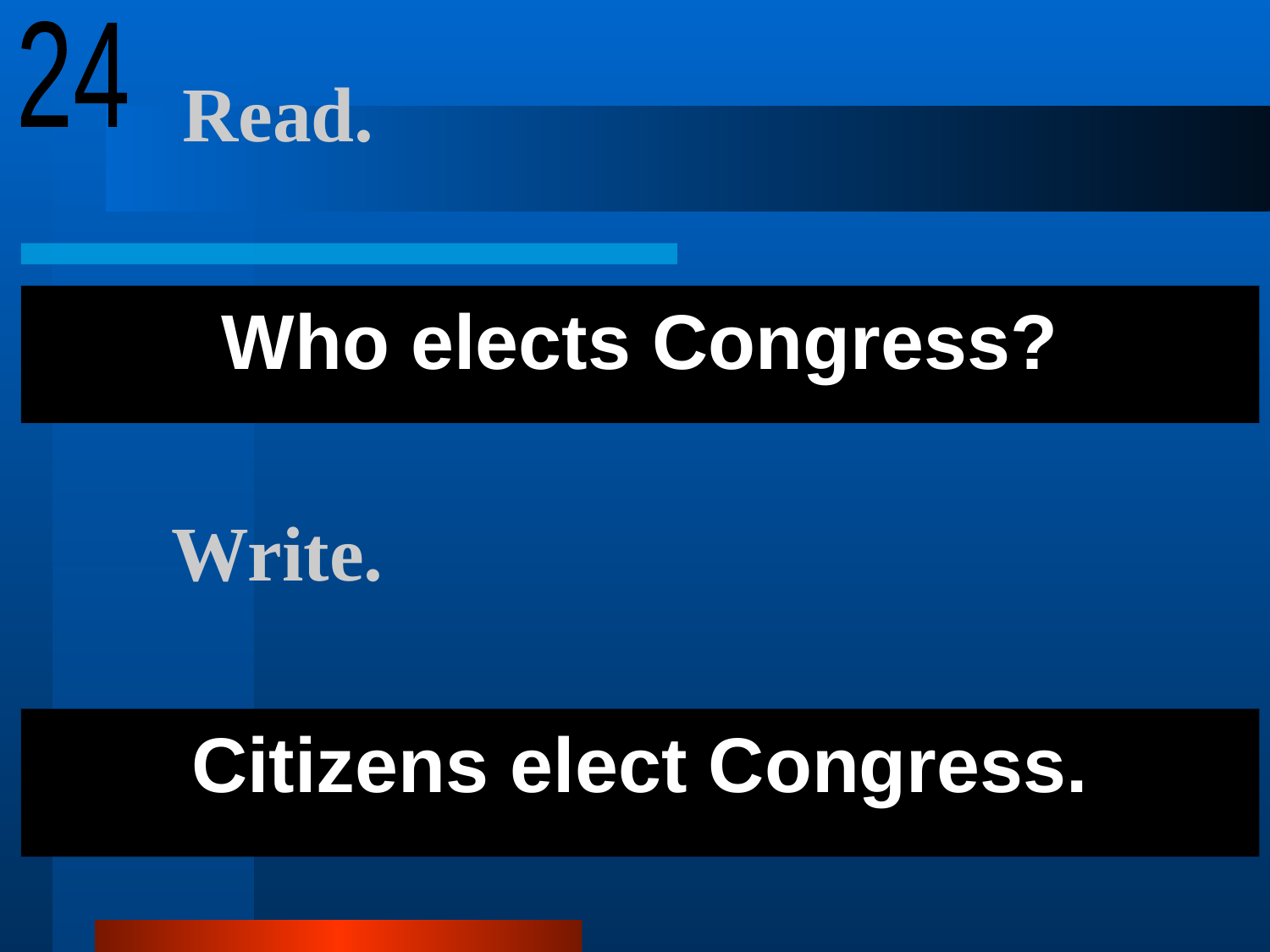

24
# Read.
Who elects Congress?
Write.
Citizens elect Congress.